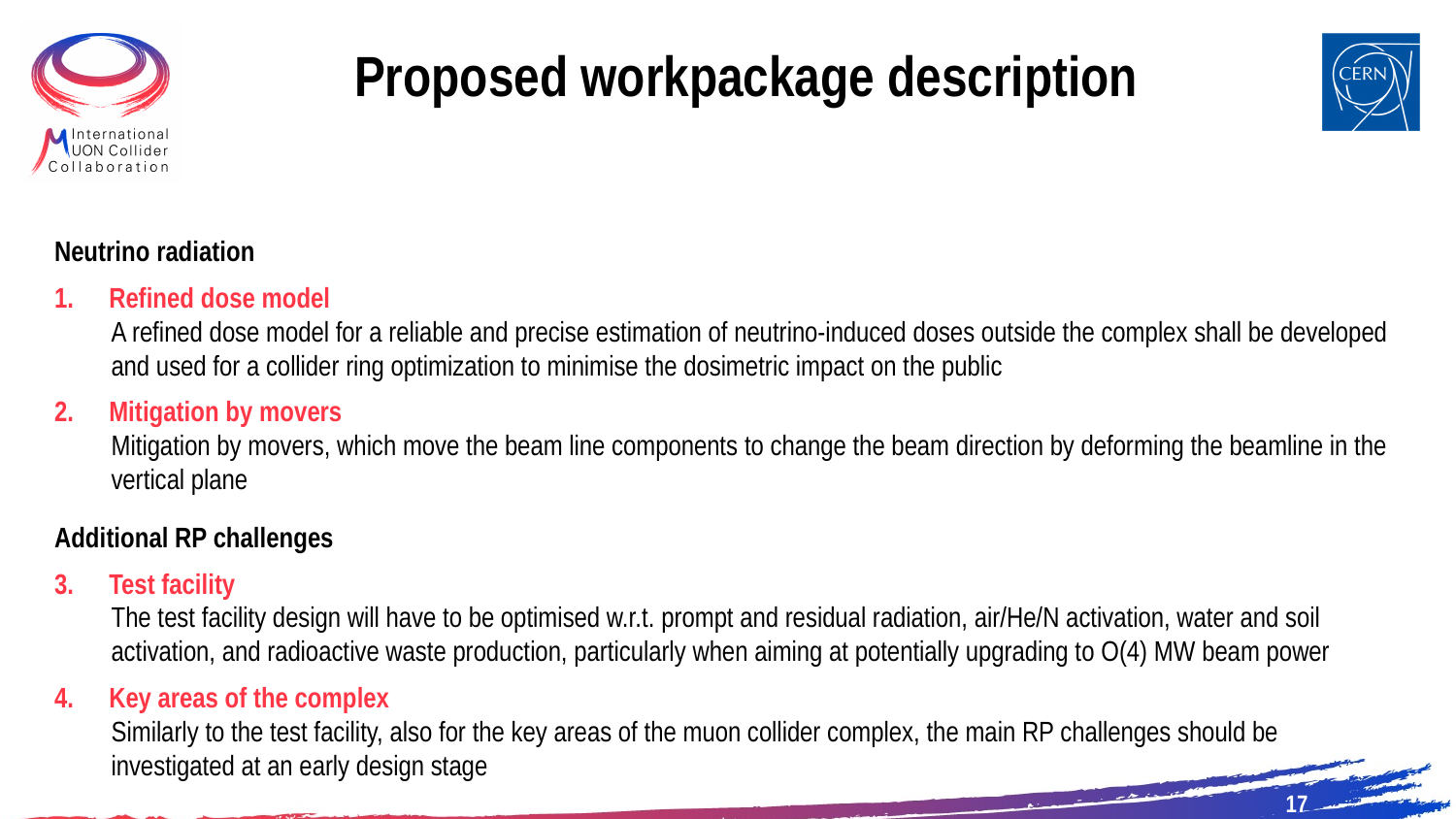

Proposed workpackage description
Neutrino radiation
Refined dose model
A refined dose model for a reliable and precise estimation of neutrino-induced doses outside the complex shall be developed and used for a collider ring optimization to minimise the dosimetric impact on the public
Mitigation by movers
	Mitigation by movers, which move the beam line components to change the beam direction by deforming the beamline in the vertical plane
Additional RP challenges
Test facility
The test facility design will have to be optimised w.r.t. prompt and residual radiation, air/He/N activation, water and soil activation, and radioactive waste production, particularly when aiming at potentially upgrading to O(4) MW beam power
Key areas of the complex
Similarly to the test facility, also for the key areas of the muon collider complex, the main RP challenges should be investigated at an early design stage
17